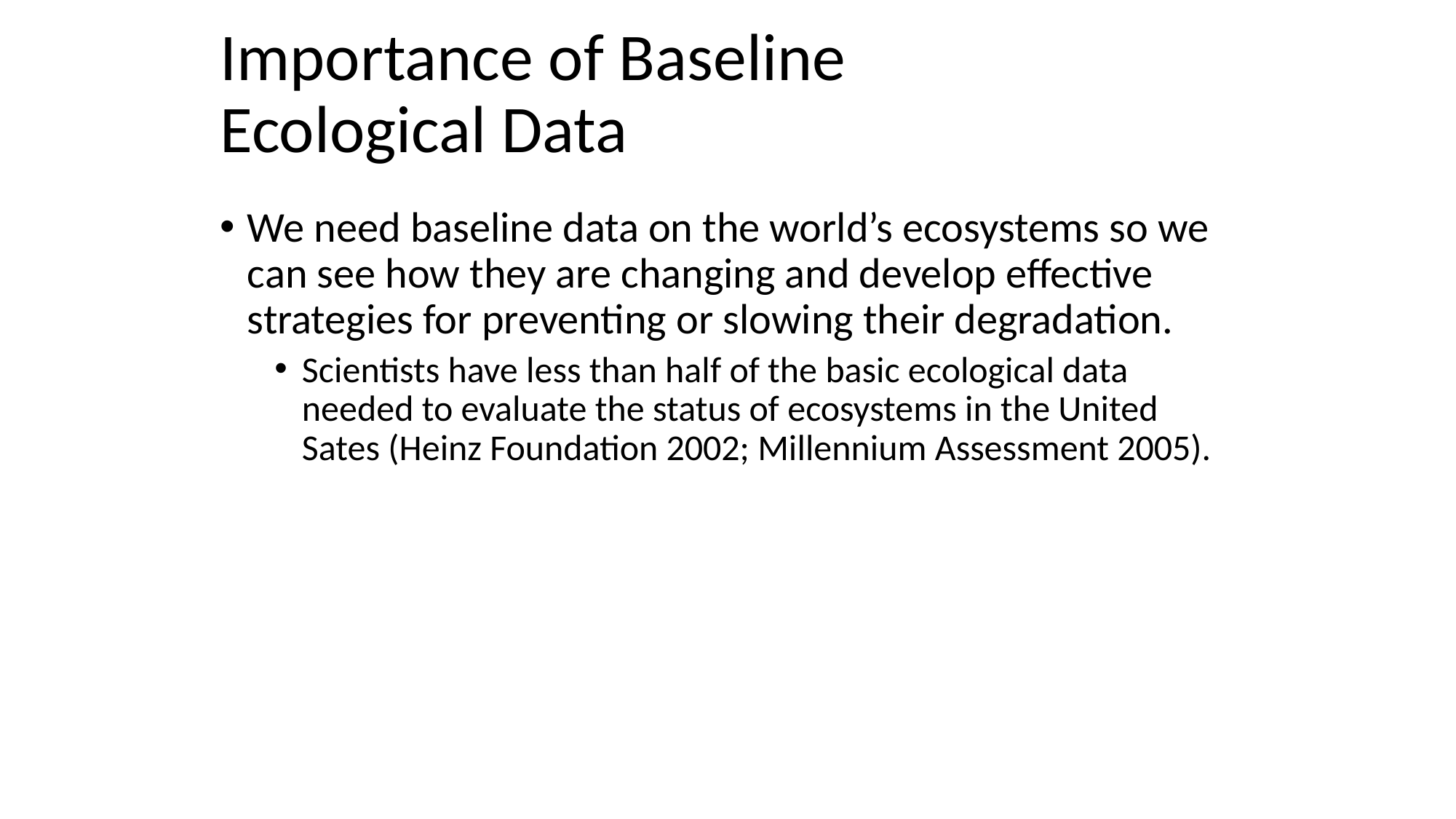

# Importance of Baseline Ecological Data
We need baseline data on the world’s ecosystems so we can see how they are changing and develop effective strategies for preventing or slowing their degradation.
Scientists have less than half of the basic ecological data needed to evaluate the status of ecosystems in the United Sates (Heinz Foundation 2002; Millennium Assessment 2005).